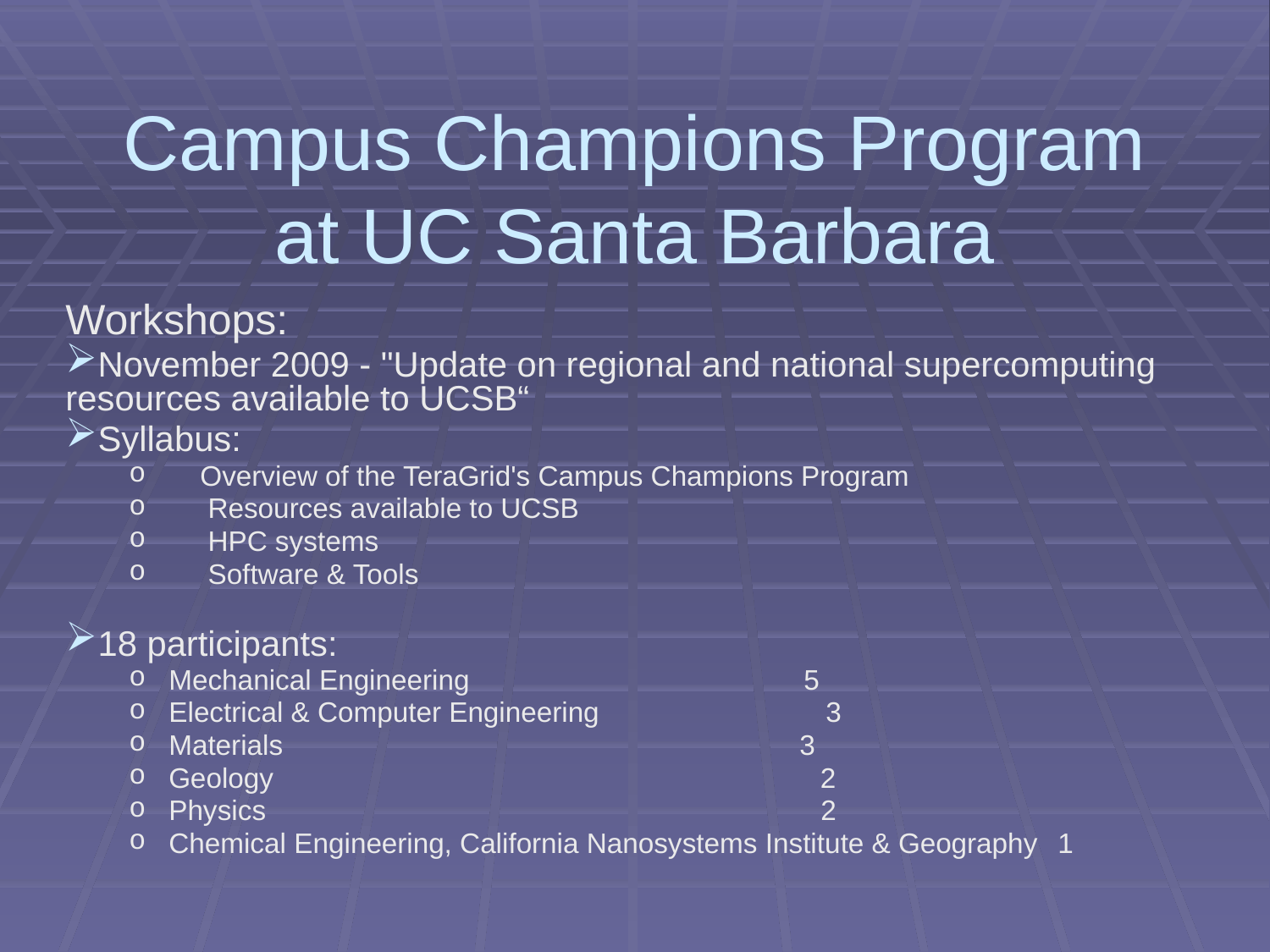

# Campus Champions Program at UC Santa Barbara
Workshops:
November 2009 - "Update on regional and national supercomputing resources available to UCSB“
Syllabus:
    Overview of the TeraGrid's Campus Champions Program
     Resources available to UCSB
     HPC systems
     Software & Tools

18 participants:
Mechanical Engineering    			5
Electrical & Computer Engineering                             3
Materials       		                                3
Geology                                                                      2
Physics                                                                       2
Chemical Engineering, California Nanosystems Institute & Geography 	1